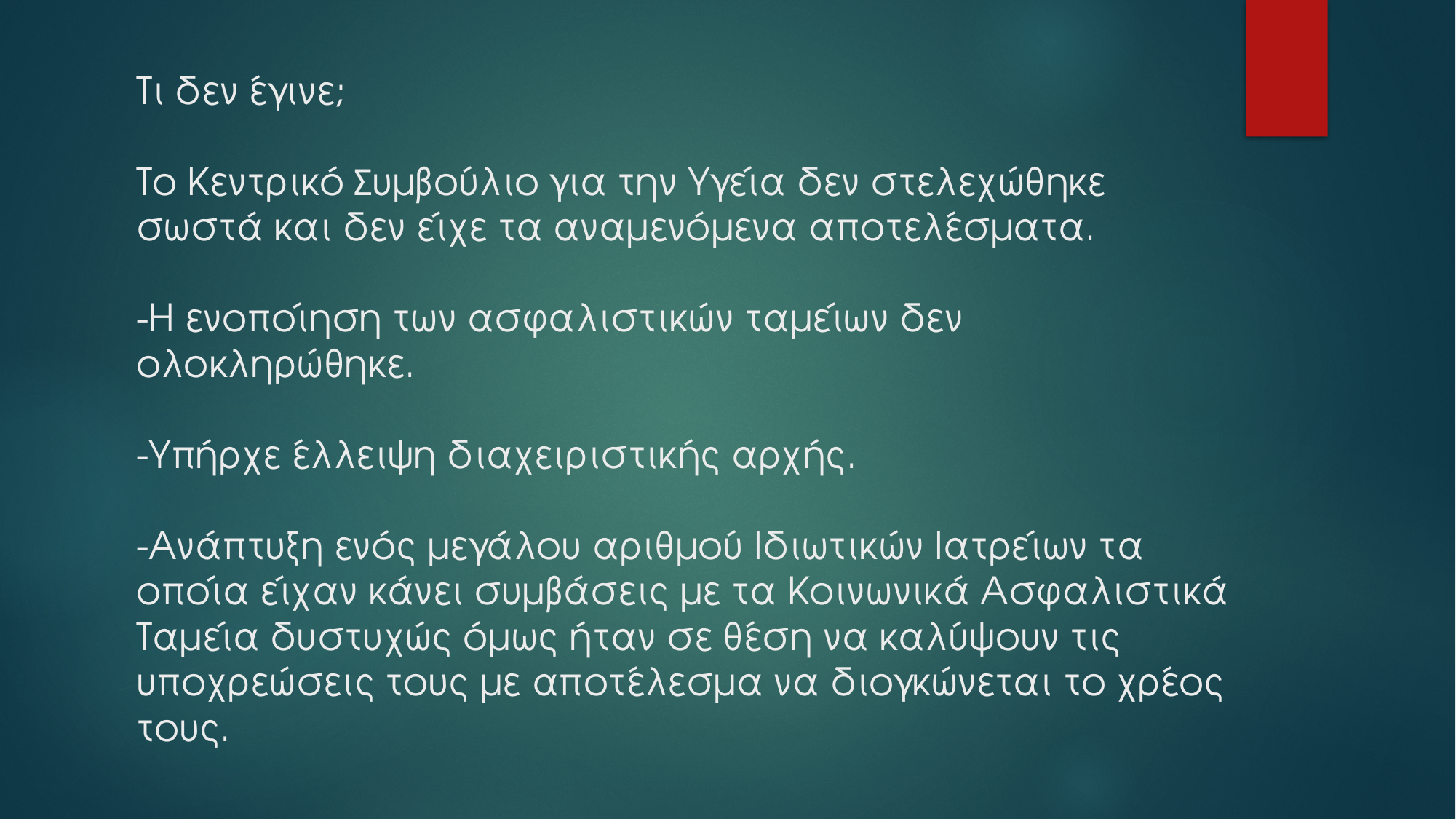

# Τι δεν έγινε; Το Κεντρικό Συμβούλιο για την Υγεία δεν στελεχώθηκε σωστά και δεν είχε τα αναμενόμενα αποτελέσματα. -Η ενοποίηση των ασφαλιστικών ταμείων δεν ολοκληρώθηκε. -Υπήρχε έλλειψη διαχειριστικής αρχής. -Ανάπτυξη ενός μεγάλου αριθμού Ιδιωτικών Ιατρείων τα οποία είχαν κάνει συμβάσεις με τα Κοινωνικά Ασφαλιστικά Ταμεία δυστυχώς όμως ήταν σε θέση να καλύψουν τις υποχρεώσεις τους με αποτέλεσμα να διογκώνεται το χρέος τους.